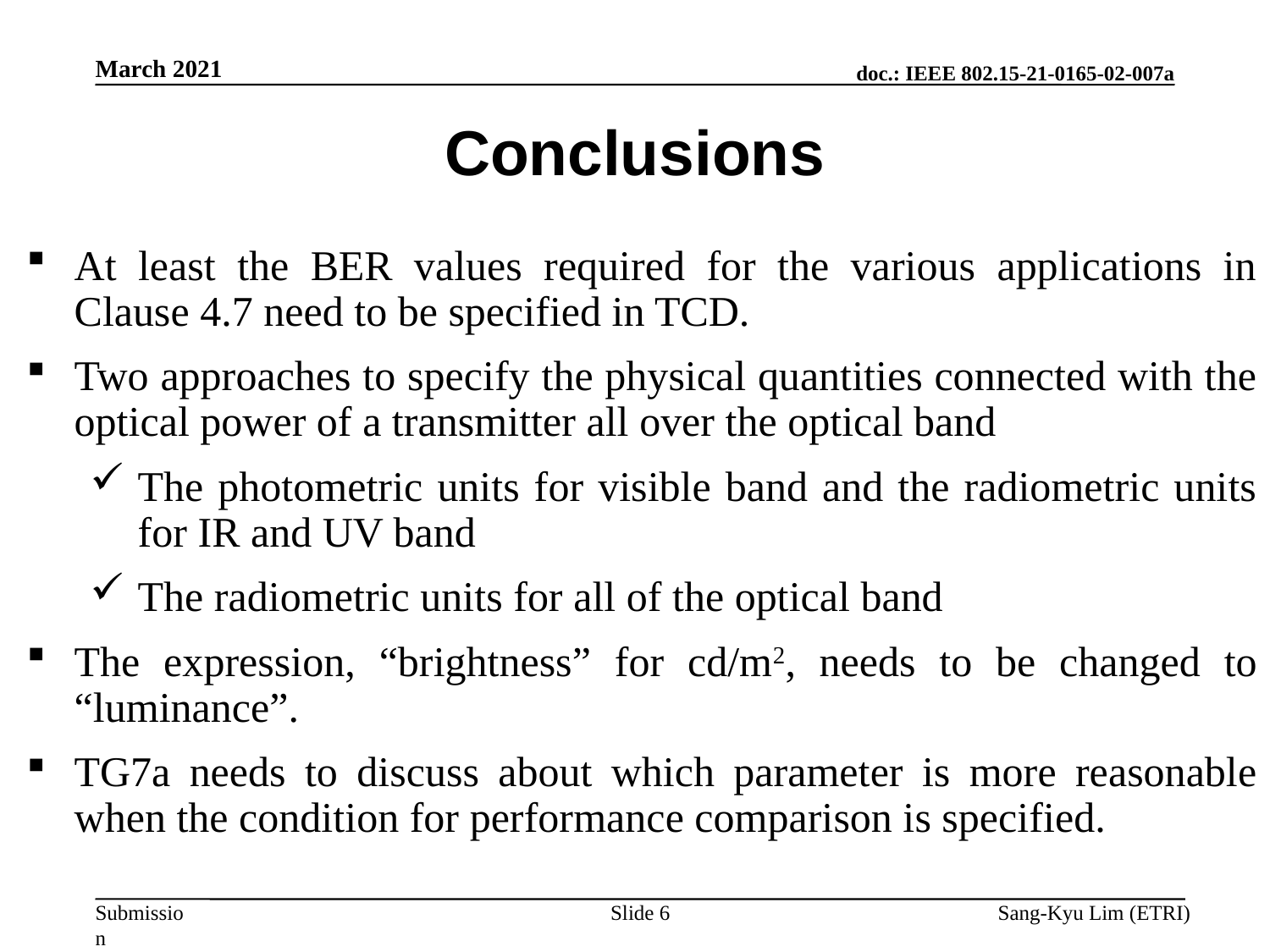

March 2021
Conclusions
At least the BER values required for the various applications in Clause 4.7 need to be specified in TCD.
Two approaches to specify the physical quantities connected with the optical power of a transmitter all over the optical band
The photometric units for visible band and the radiometric units for IR and UV band
The radiometric units for all of the optical band
The expression, “brightness” for cd/m2, needs to be changed to “luminance”.
TG7a needs to discuss about which parameter is more reasonable when the condition for performance comparison is specified.
Slide 6
Sang-Kyu Lim (ETRI)